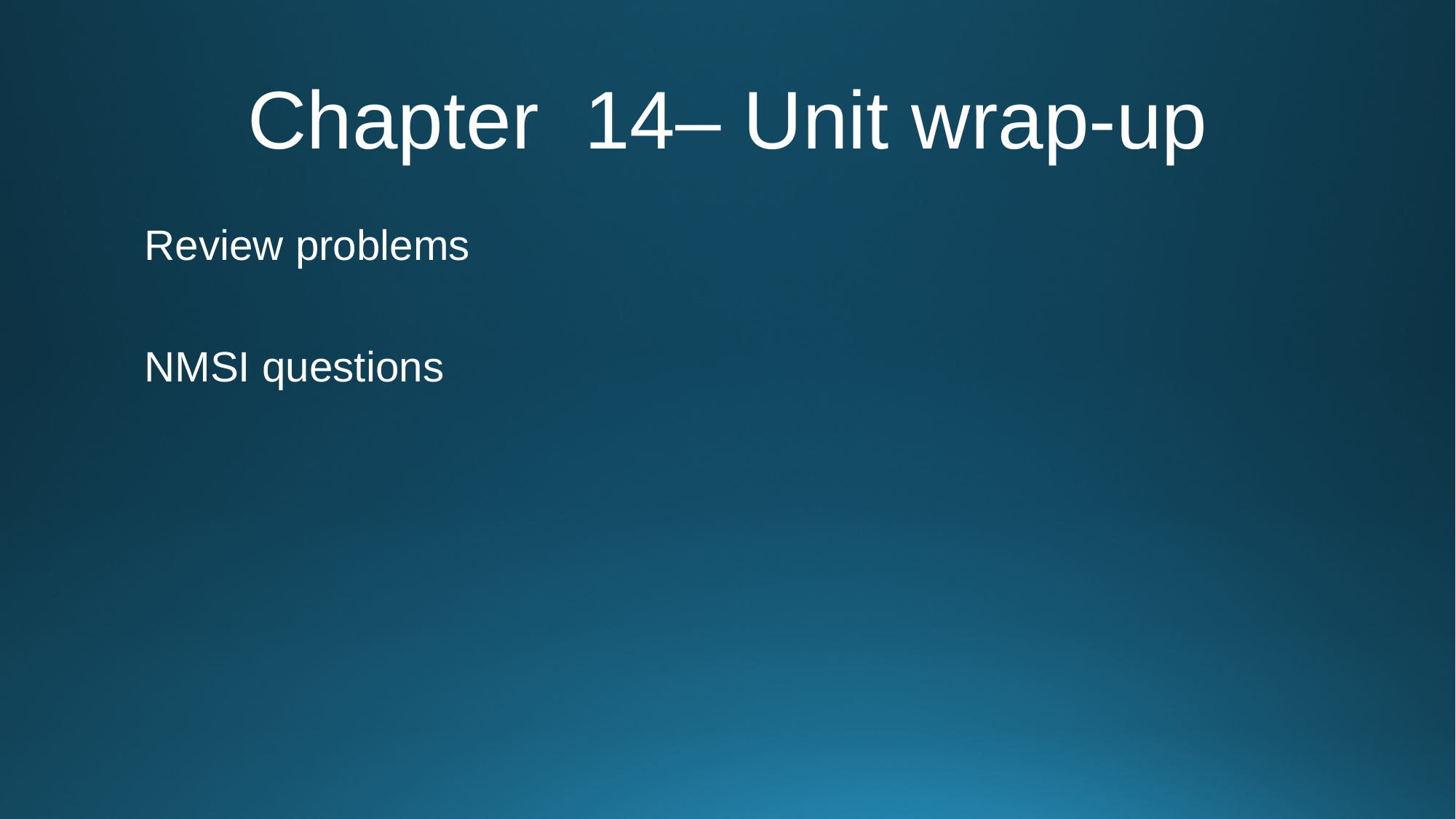

# Chapter  14– Unit wrap-up
Review problems

NMSI questions